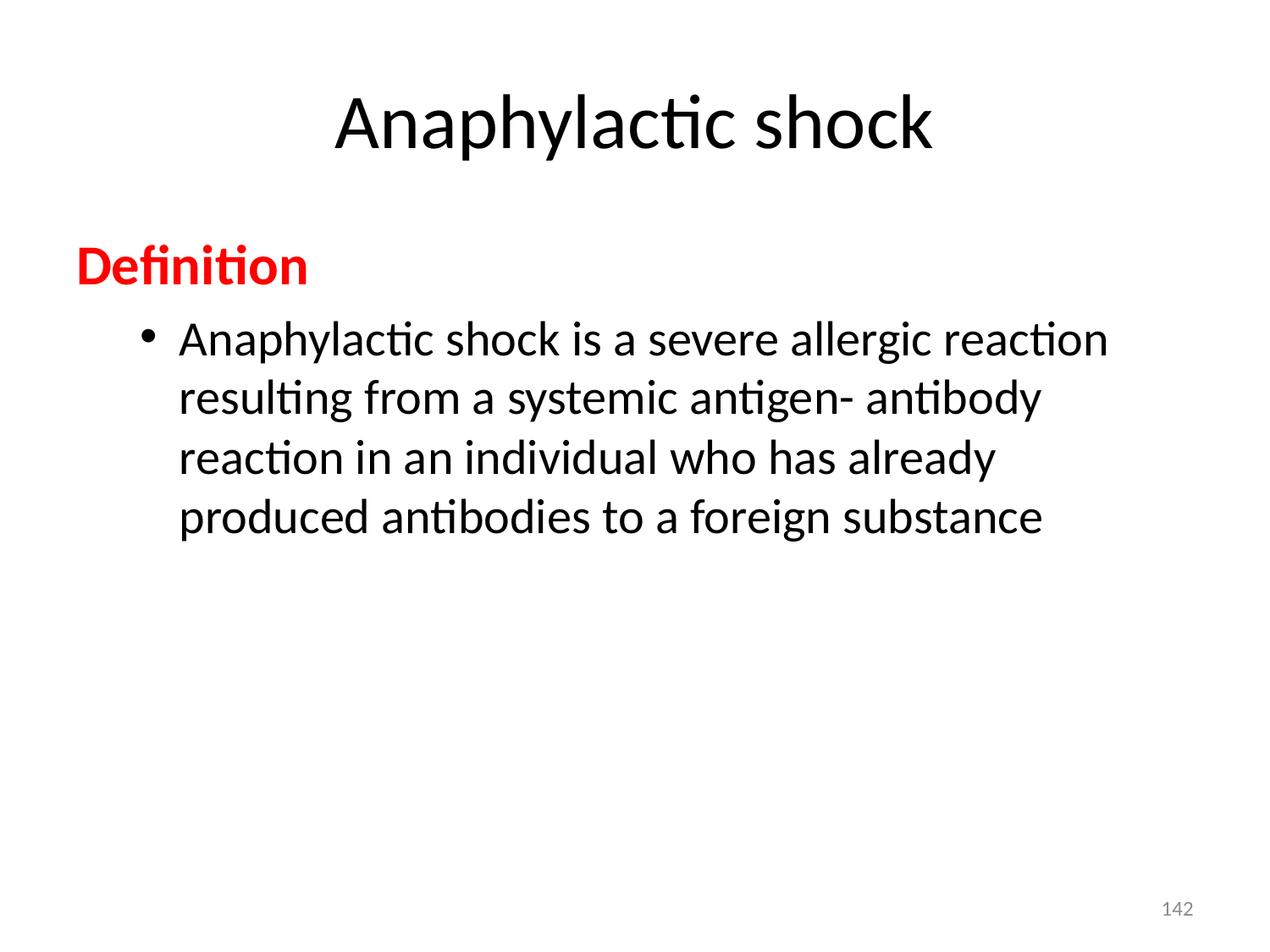

# Anaphylactic shock
Definition
Anaphylactic shock is a severe allergic reaction resulting from a systemic antigen- antibody reaction in an individual who has already produced antibodies to a foreign substance
142